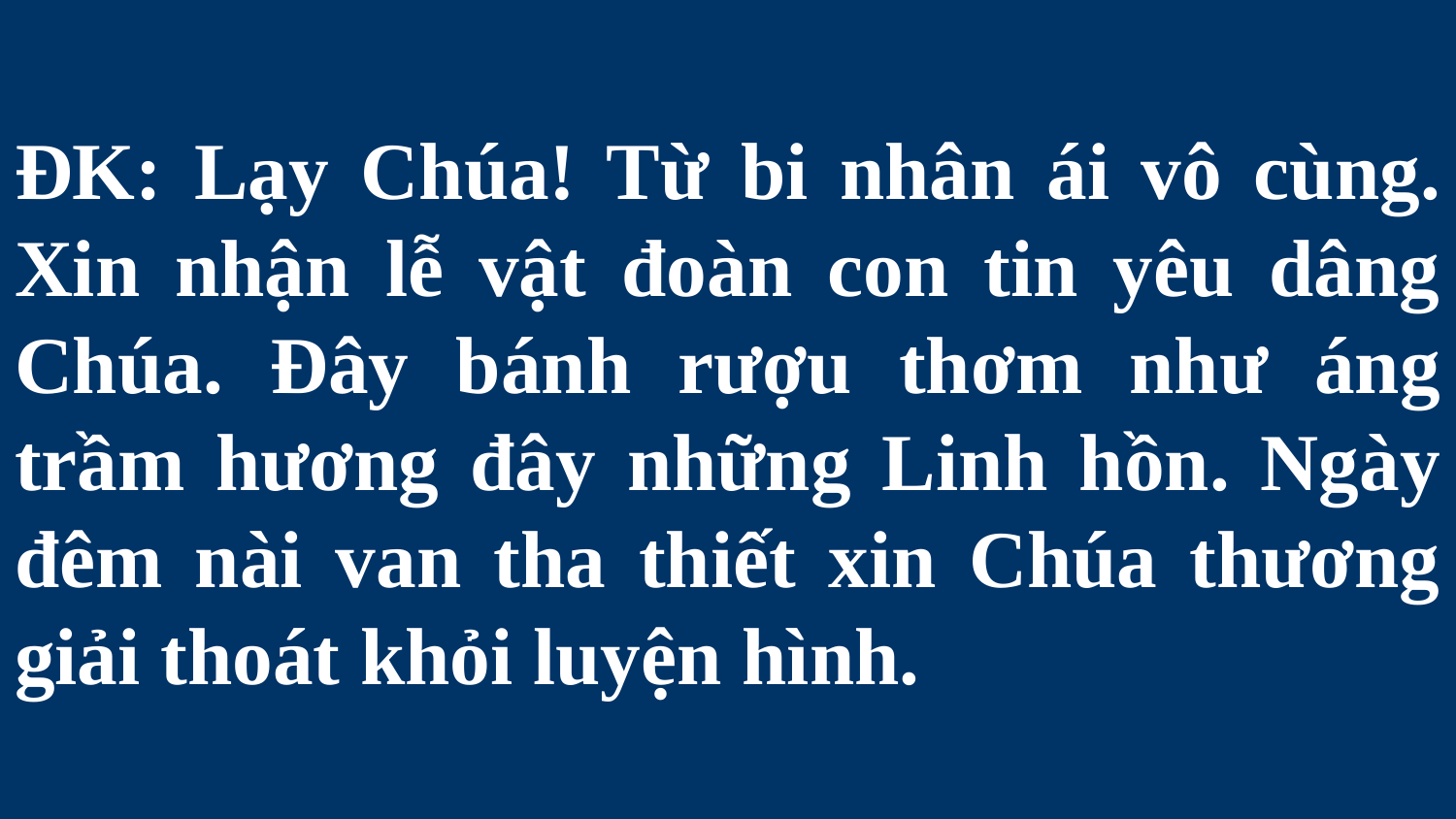

# ĐK: Lạy Chúa! Từ bi nhân ái vô cùng. Xin nhận lễ vật đoàn con tin yêu dâng Chúa. Đây bánh rượu thơm như áng trầm hương đây những Linh hồn. Ngày đêm nài van tha thiết xin Chúa thương giải thoát khỏi luyện hình.